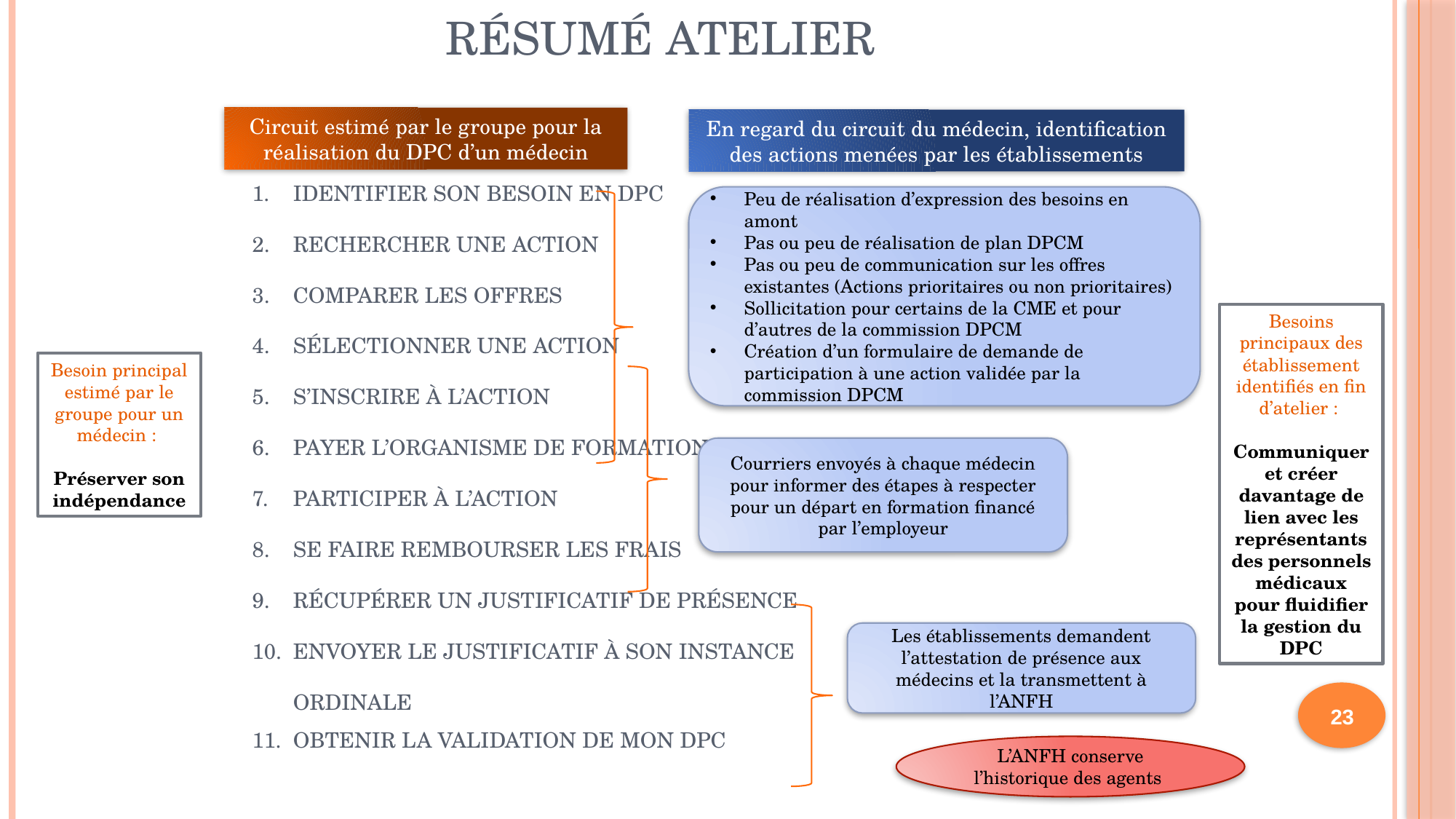

# Résumé atelier
Circuit estimé par le groupe pour la réalisation du DPC d’un médecin
En regard du circuit du médecin, identification des actions menées par les établissements
Identifier son besoin en DPC
Rechercher une action
Comparer les offres
Sélectionner une action
s’inscrire à l’action
Payer l’organisme de formation
Participer à l’action
se faire rembourser les frais
Récupérer un justificatif de présence
Envoyer le justificatif à son instance ordinale
Obtenir la validation de mon DPC
Peu de réalisation d’expression des besoins en amont
Pas ou peu de réalisation de plan DPCM
Pas ou peu de communication sur les offres existantes (Actions prioritaires ou non prioritaires)
Sollicitation pour certains de la CME et pour d’autres de la commission DPCM
Création d’un formulaire de demande de participation à une action validée par la commission DPCM

Besoins principaux des établissement identifiés en fin d’atelier :

Communiquer et créer davantage de lien avec les représentants des personnels médicaux pour fluidifier la gestion du DPC
Besoin principal estimé par le groupe pour un médecin :

Préserver son indépendance

Courriers envoyés à chaque médecin pour informer des étapes à respecter pour un départ en formation financé par l’employeur

Les établissements demandent l’attestation de présence aux médecins et la transmettent à l’ANFH
23
L’ANFH conserve l’historique des agents